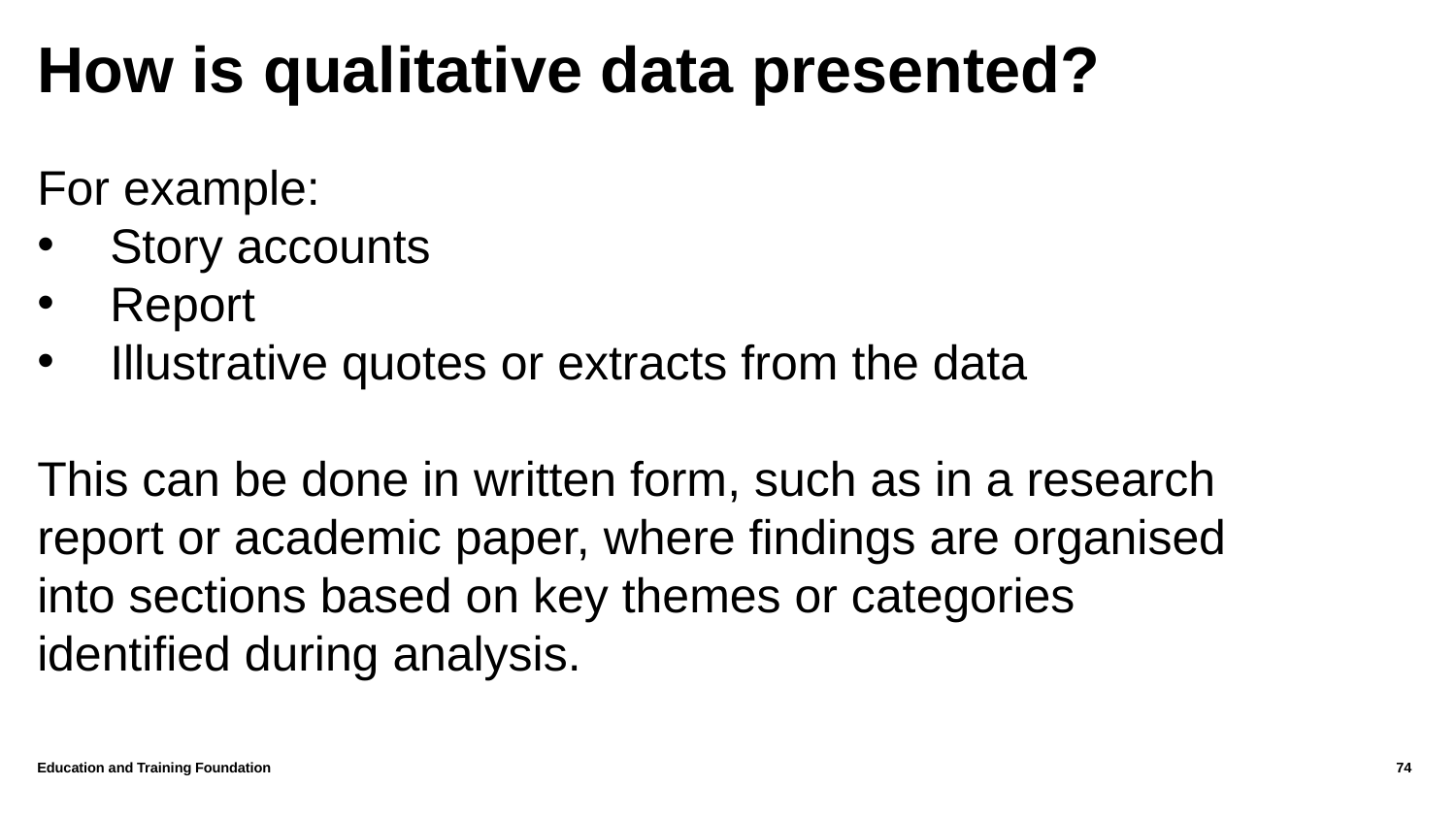

# How is qualitative data presented?
For example:
Story accounts
Report
Illustrative quotes or extracts from the data

This can be done in written form, such as in a research report or academic paper, where findings are organised into sections based on key themes or categories identified during analysis.
Education and Training Foundation
74